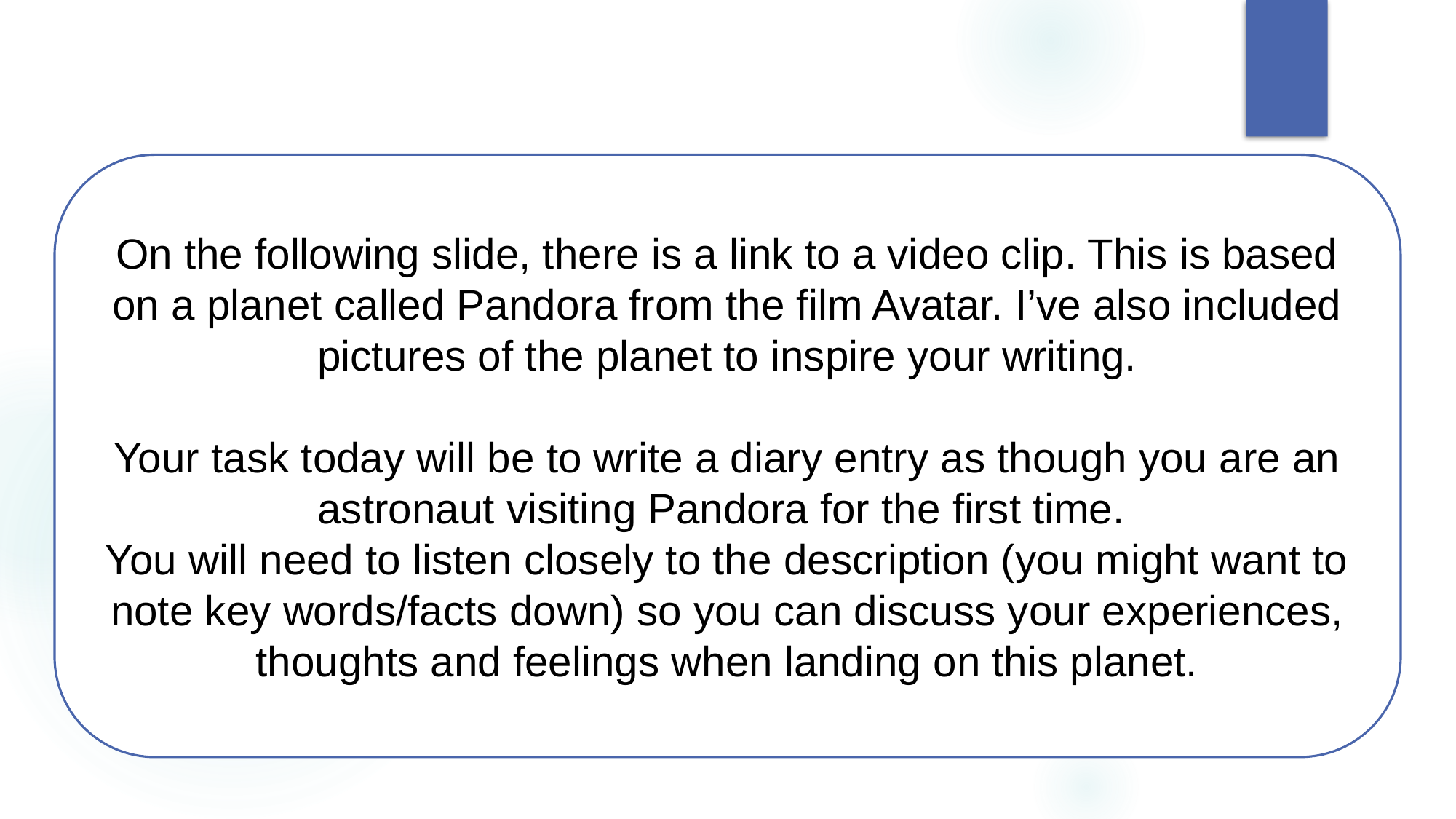

On the following slide, there is a link to a video clip. This is based on a planet called Pandora from the film Avatar. I’ve also included pictures of the planet to inspire your writing.

Your task today will be to write a diary entry as though you are an astronaut visiting Pandora for the first time.
You will need to listen closely to the description (you might want to note key words/facts down) so you can discuss your experiences, thoughts and feelings when landing on this planet.